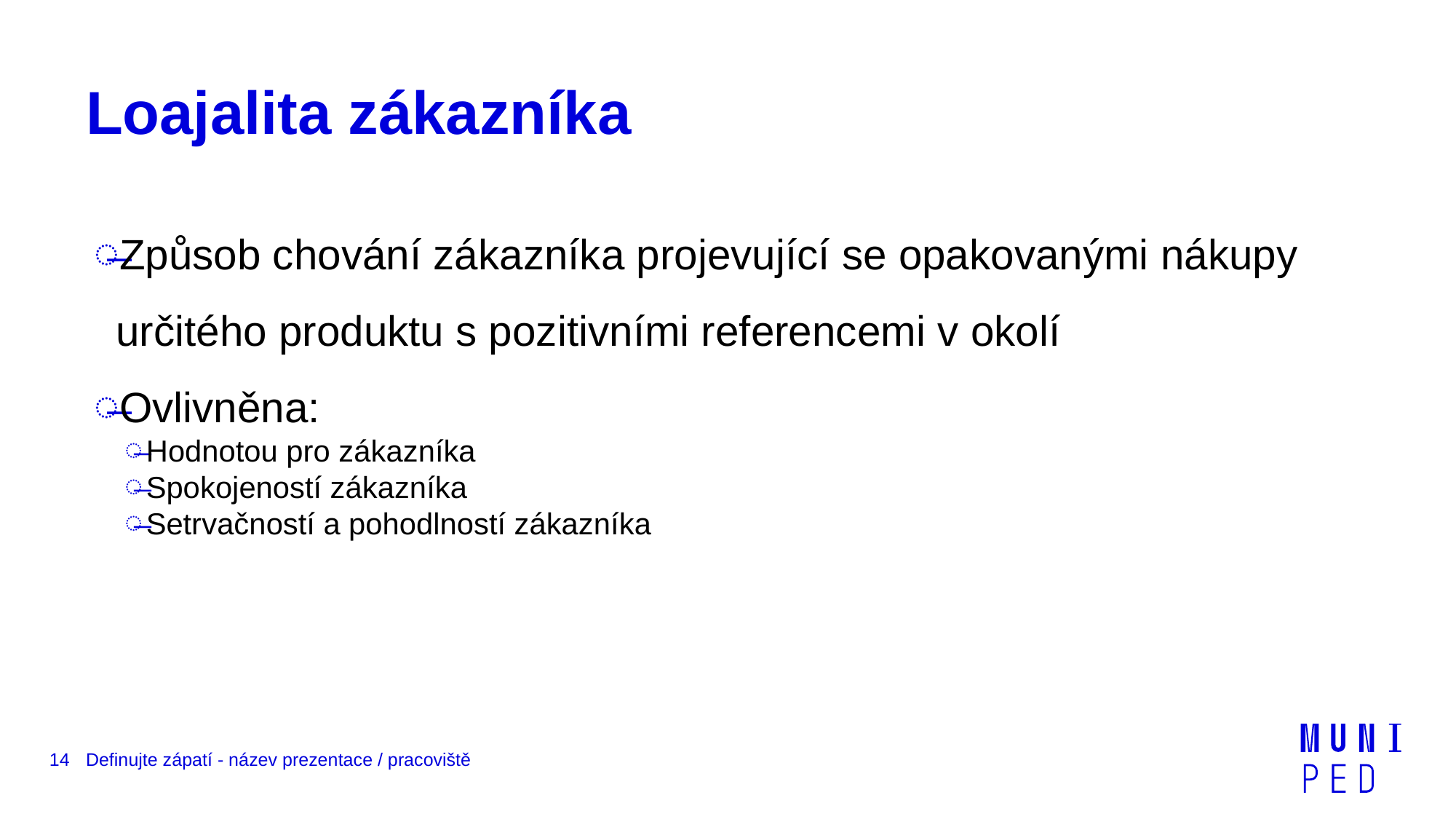

# Loajalita zákazníka
Způsob chování zákazníka projevující se opakovanými nákupy určitého produktu s pozitivními referencemi v okolí
Ovlivněna:
Hodnotou pro zákazníka
Spokojeností zákazníka
Setrvačností a pohodlností zákazníka

14
Definujte zápatí - název prezentace / pracoviště